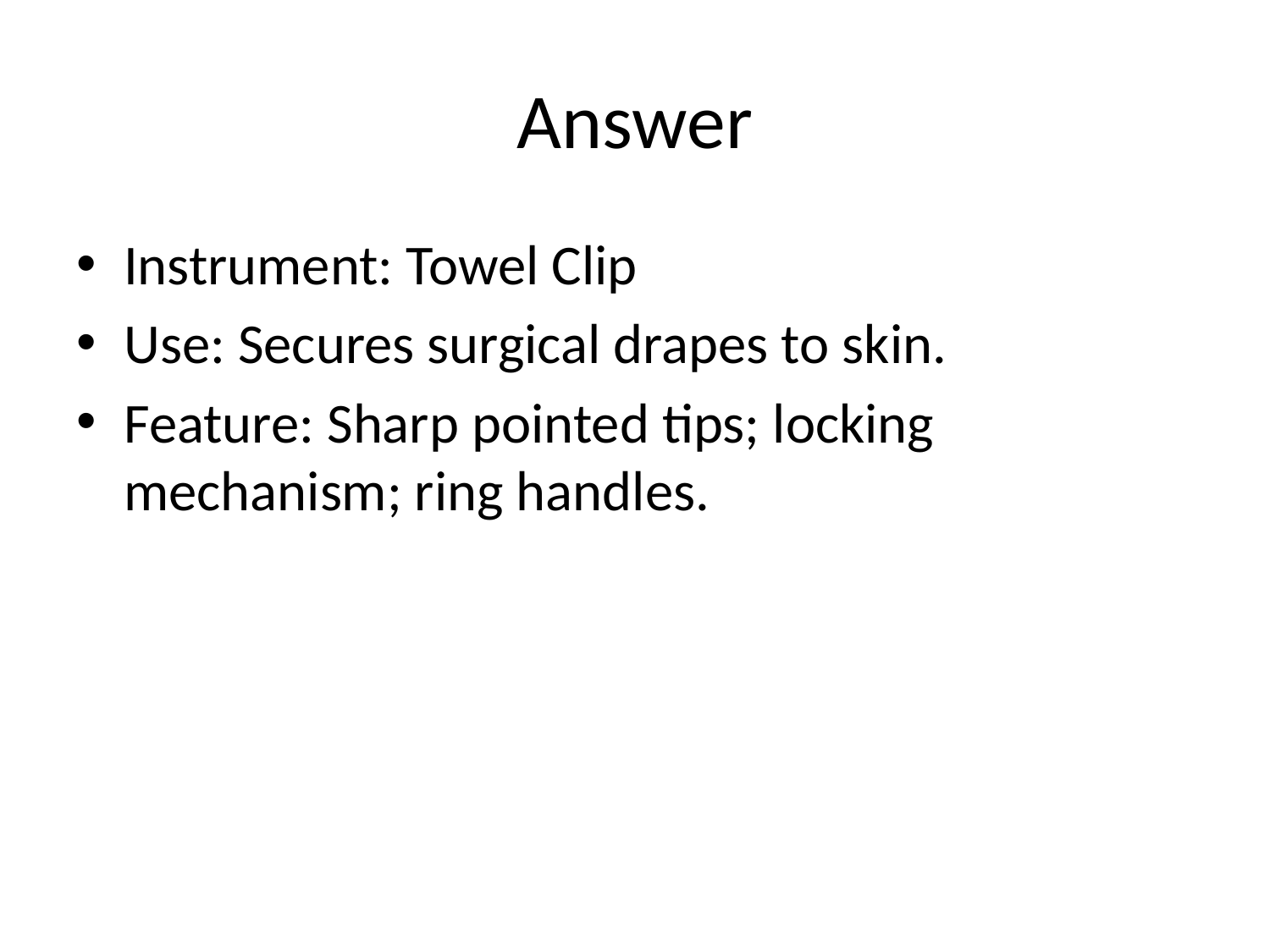

# Answer
Instrument: Towel Clip
Use: Secures surgical drapes to skin.
Feature: Sharp pointed tips; locking mechanism; ring handles.